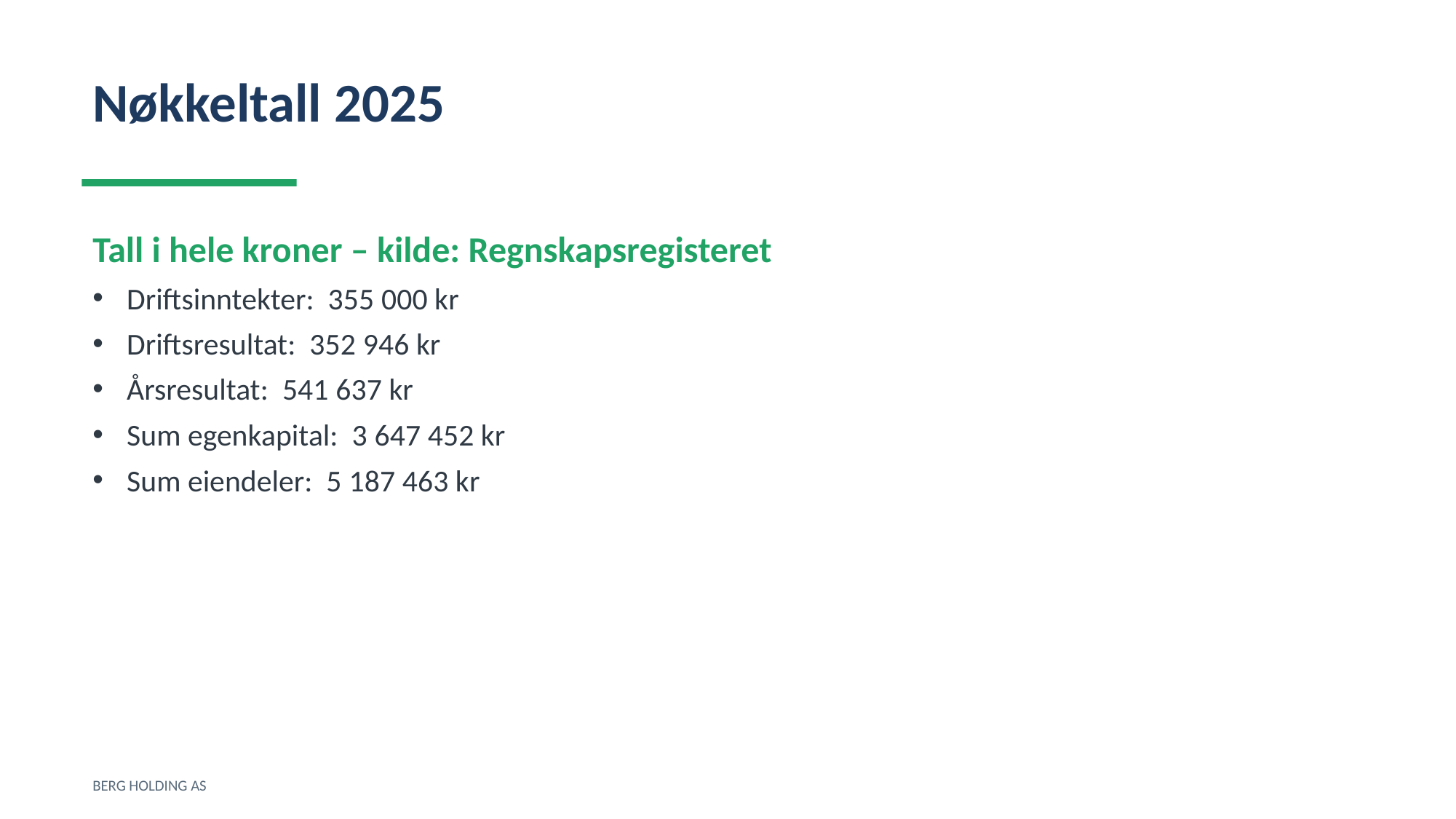

Nøkkeltall 2025

Tall i hele kroner – kilde: Regnskapsregisteret
Driftsinntekter:  355 000 kr
Driftsresultat:  352 946 kr
Årsresultat:  541 637 kr
Sum egenkapital:  3 647 452 kr
Sum eiendeler:  5 187 463 kr
BERG HOLDING AS